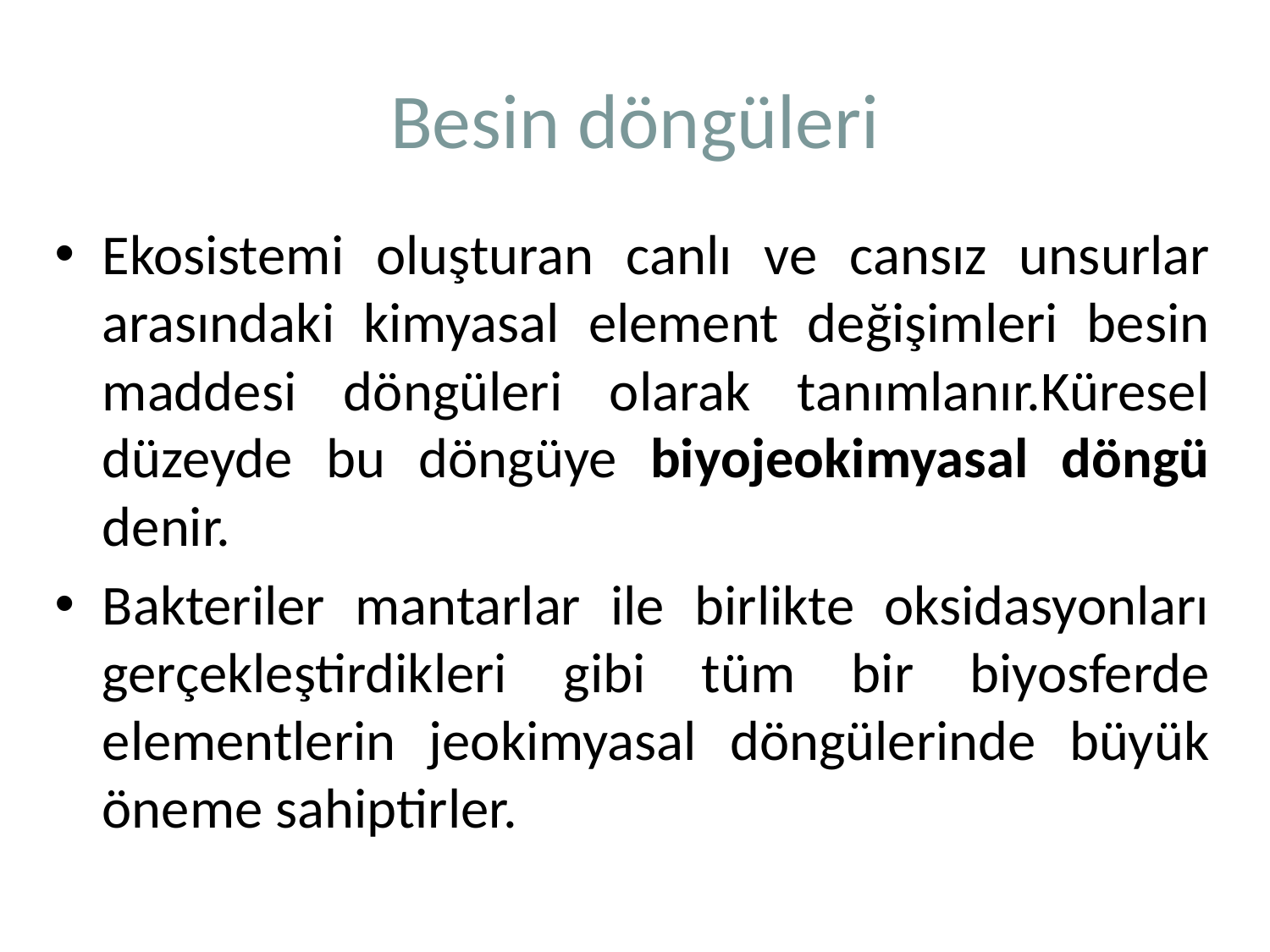

# Besin döngüleri
Ekosistemi oluşturan canlı ve cansız unsurlar arasındaki kimyasal element değişimleri besin maddesi döngüleri olarak tanımlanır.Küresel düzeyde bu döngüye biyojeokimyasal döngü denir.
Bakteriler mantarlar ile birlikte oksidasyonları gerçekleştirdikleri gibi tüm bir biyosferde elementlerin jeokimyasal döngülerinde büyük öneme sahiptirler.